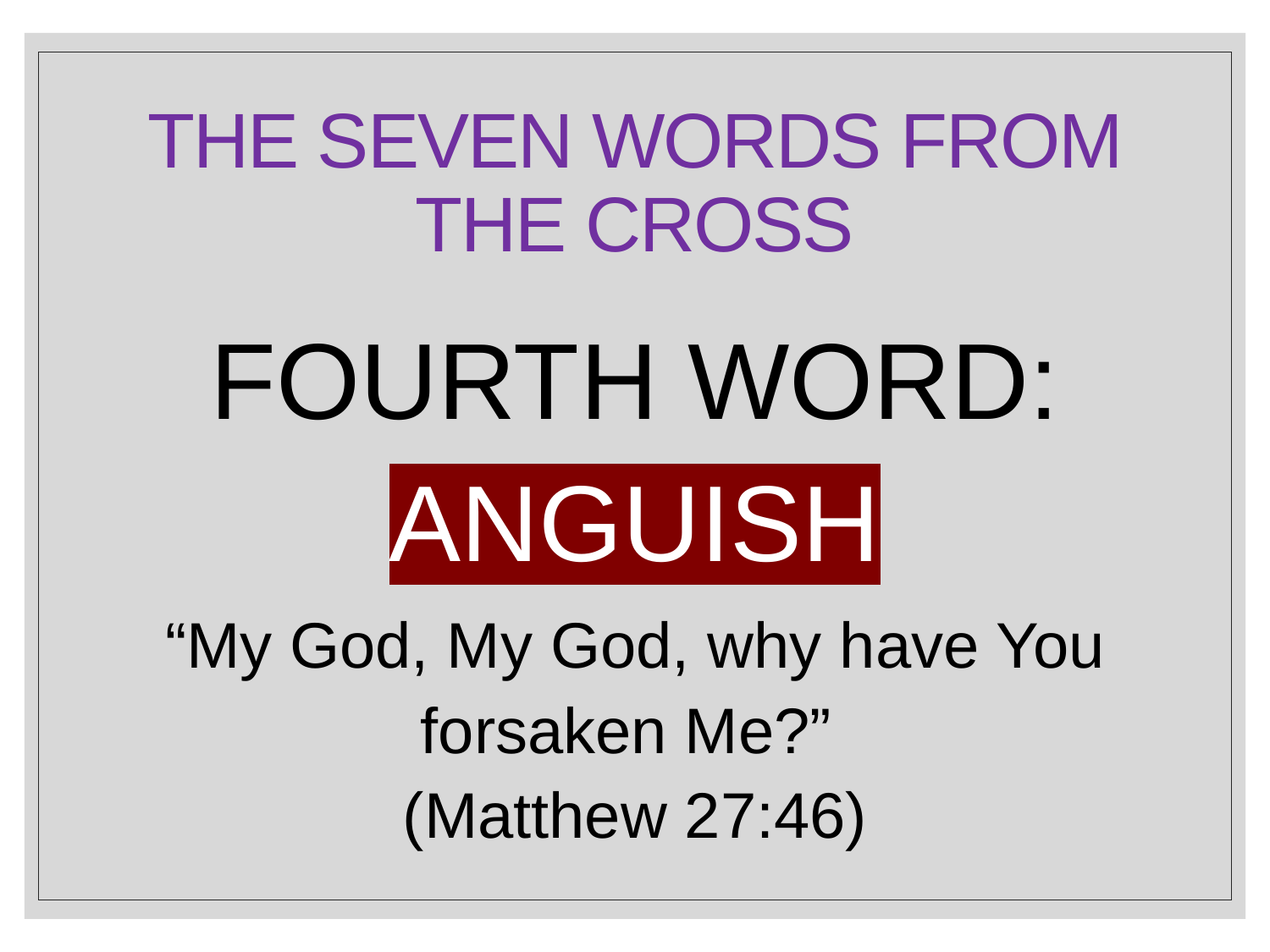

# The seven words from the cross
FOURTH WORD:
ANGUISH
“My God, My God, why have You forsaken Me?”
(Matthew 27:46)